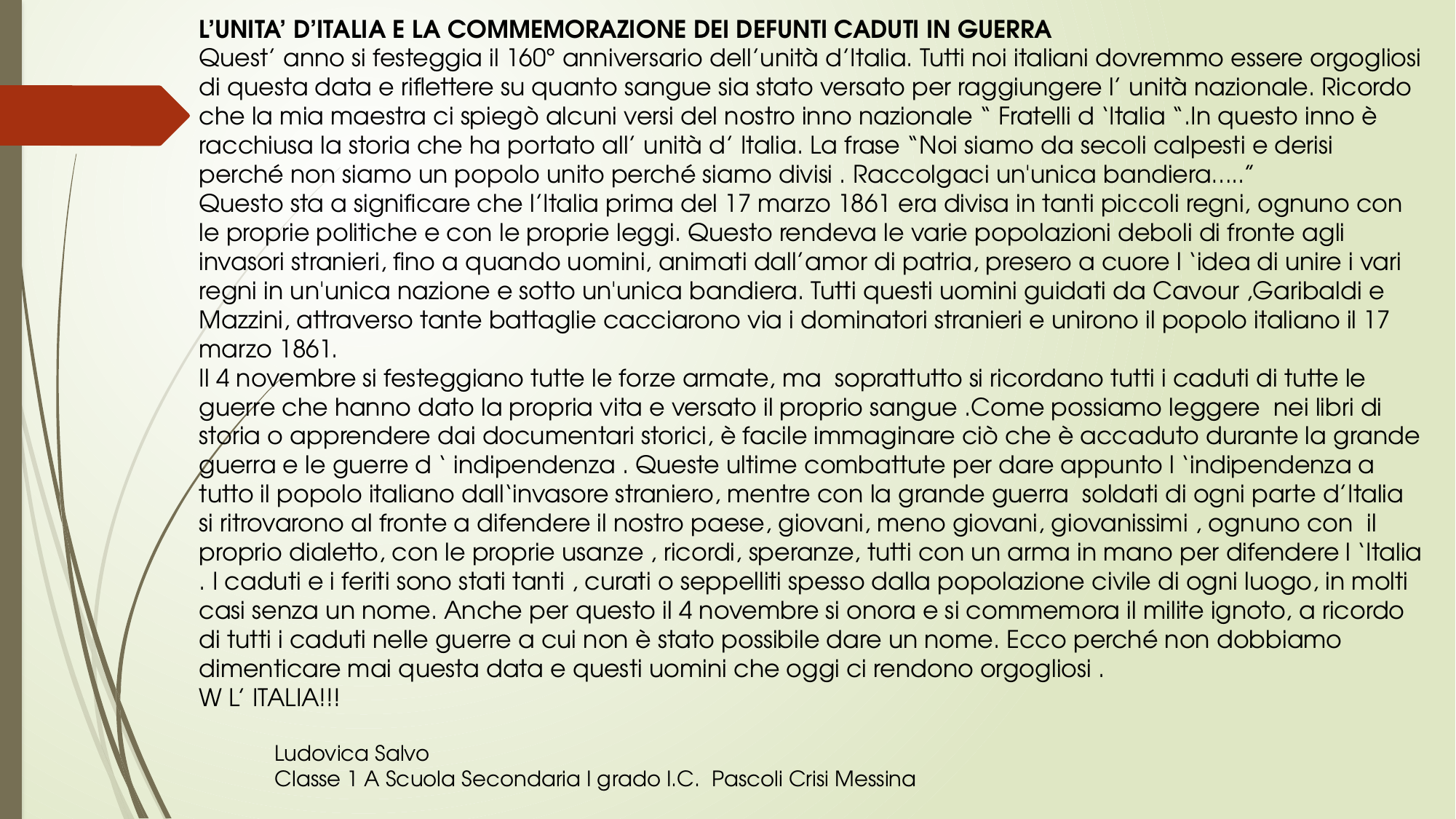

L’UNITA’ D’ITALIA E LA COMMEMORAZIONE DEI DEFUNTI CADUTI IN GUERRA
Quest’ anno si festeggia il 160° anniversario dell’unità d’Italia. Tutti noi italiani dovremmo essere orgogliosi di questa data e riflettere su quanto sangue sia stato versato per raggiungere l’ unità nazionale. Ricordo che la mia maestra ci spiegò alcuni versi del nostro inno nazionale “ Fratelli d ‘Italia “.In questo inno è racchiusa la storia che ha portato all’ unità d’ Italia. La frase “Noi siamo da secoli calpesti e derisi perché non siamo un popolo unito perché siamo divisi . Raccolgaci un'unica bandiera…..”
Questo sta a significare che l’Italia prima del 17 marzo 1861 era divisa in tanti piccoli regni, ognuno con le proprie politiche e con le proprie leggi. Questo rendeva le varie popolazioni deboli di fronte agli invasori stranieri, fino a quando uomini, animati dall’amor di patria, presero a cuore l ‘idea di unire i vari regni in un'unica nazione e sotto un'unica bandiera. Tutti questi uomini guidati da Cavour ,Garibaldi e Mazzini, attraverso tante battaglie cacciarono via i dominatori stranieri e unirono il popolo italiano il 17 marzo 1861.
Il 4 novembre si festeggiano tutte le forze armate, ma  soprattutto si ricordano tutti i caduti di tutte le guerre che hanno dato la propria vita e versato il proprio sangue .Come possiamo leggere  nei libri di storia o apprendere dai documentari storici, è facile immaginare ciò che è accaduto durante la grande guerra e le guerre d ‘ indipendenza . Queste ultime combattute per dare appunto l ‘indipendenza a tutto il popolo italiano dall‘invasore straniero, mentre con la grande guerra  soldati di ogni parte d’Italia si ritrovarono al fronte a difendere il nostro paese, giovani, meno giovani, giovanissimi , ognuno con  il proprio dialetto, con le proprie usanze , ricordi, speranze, tutti con un arma in mano per difendere l ‘Italia . I caduti e i feriti sono stati tanti , curati o seppelliti spesso dalla popolazione civile di ogni luogo, in molti casi senza un nome. Anche per questo il 4 novembre si onora e si commemora il milite ignoto, a ricordo di tutti i caduti nelle guerre a cui non è stato possibile dare un nome. Ecco perché non dobbiamo dimenticare mai questa data e questi uomini che oggi ci rendono orgogliosi .
W L’ ITALIA!!!

             Ludovica Salvo
             Classe 1 A Scuola Secondaria I grado I.C.  Pascoli Crisi Messina